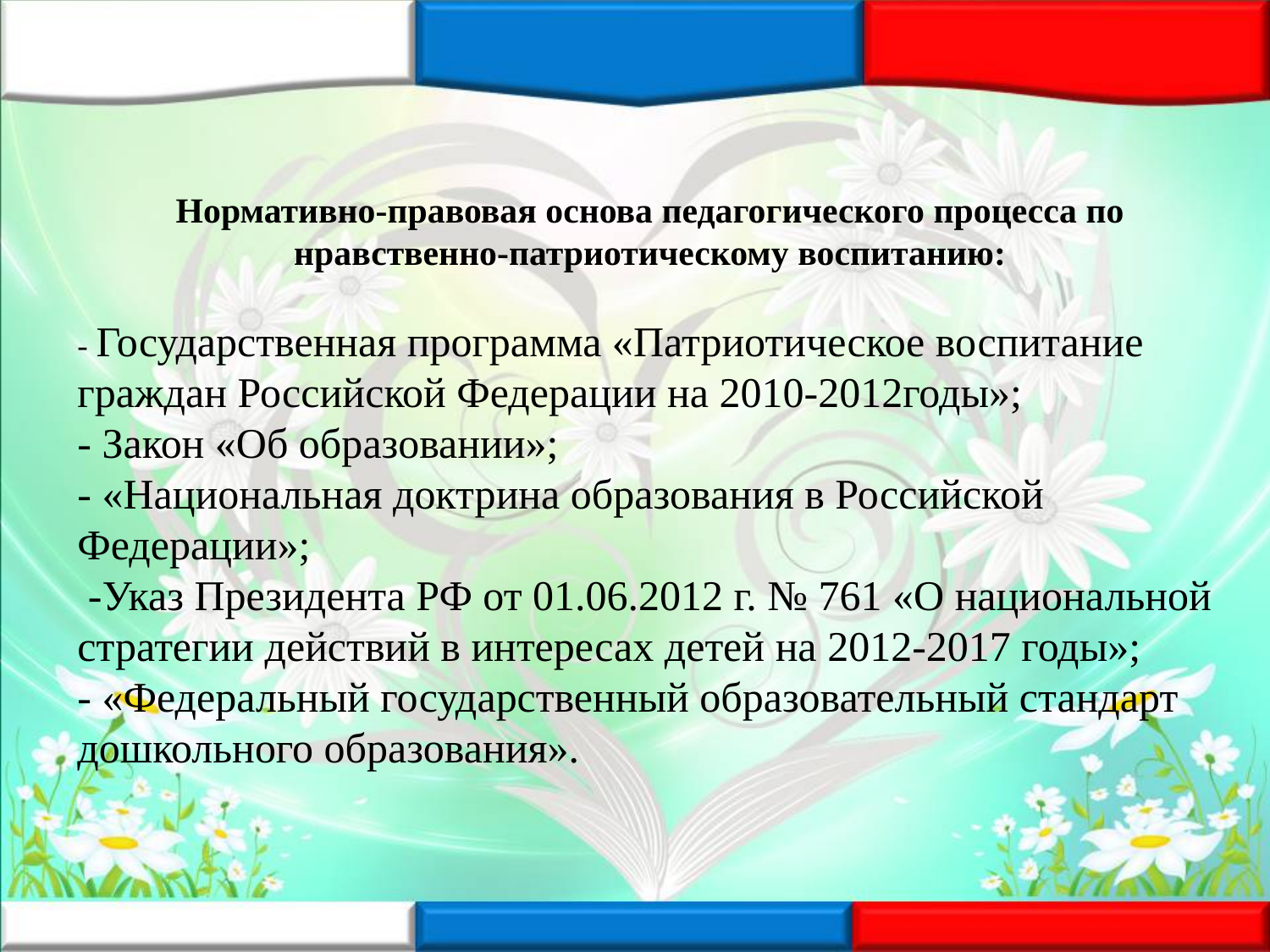

Нормативно-правовая основа педагогического процесса по нравственно-патриотическому воспитанию:

- Государственная программа «Патриотическое воспитание граждан Российской Федерации на 2010-2012годы»;
- Закон «Об образовании»;
- «Национальная доктрина образования в Российской Федерации»;
 -Указ Президента РФ от 01.06.2012 г. № 761 «О национальной стратегии действий в интересах детей на 2012-2017 годы»;
- «Федеральный государственный образовательный стандарт дошкольного образования».